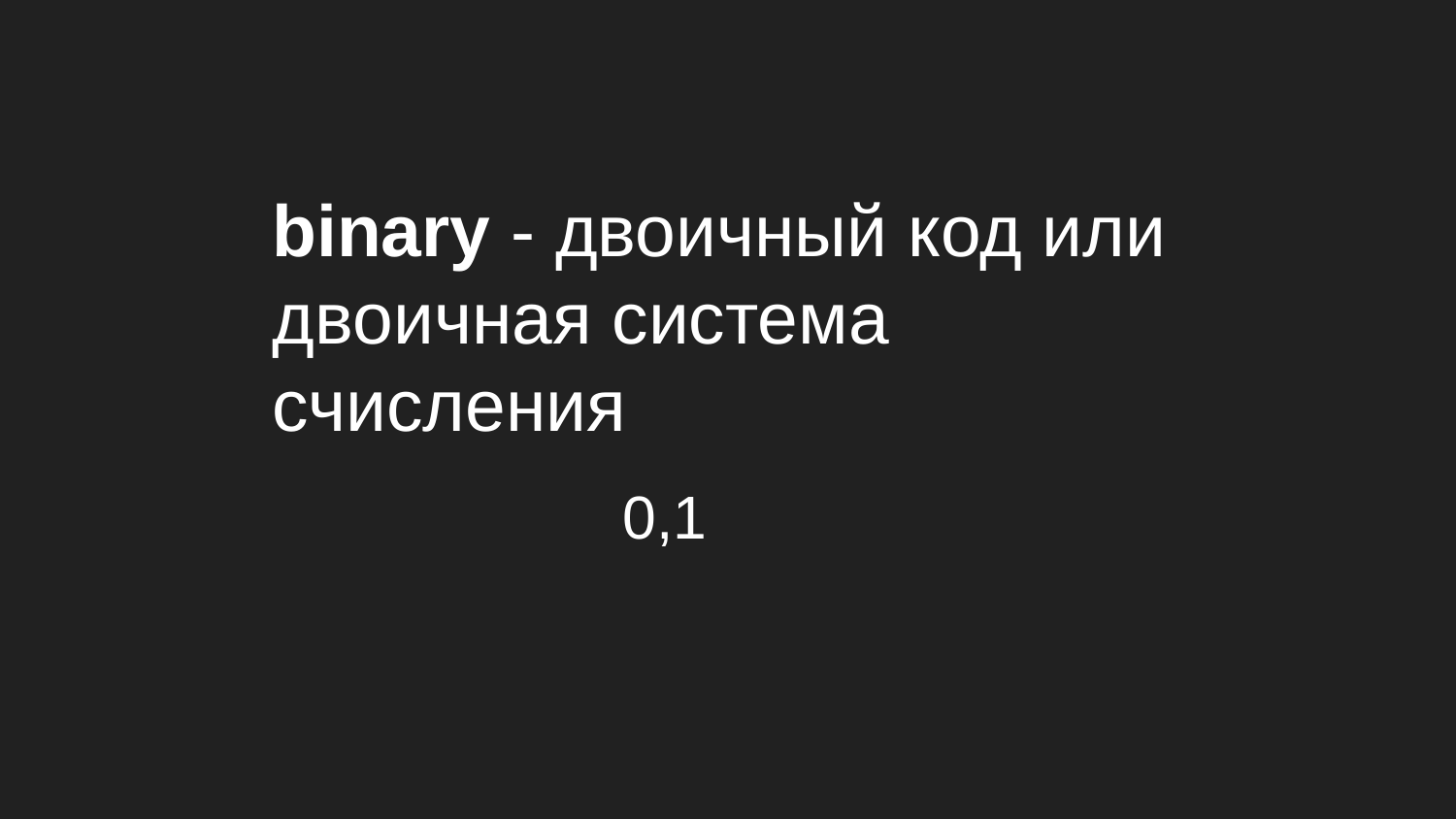

binary - двоичный код или двоичная система счисления
0,1